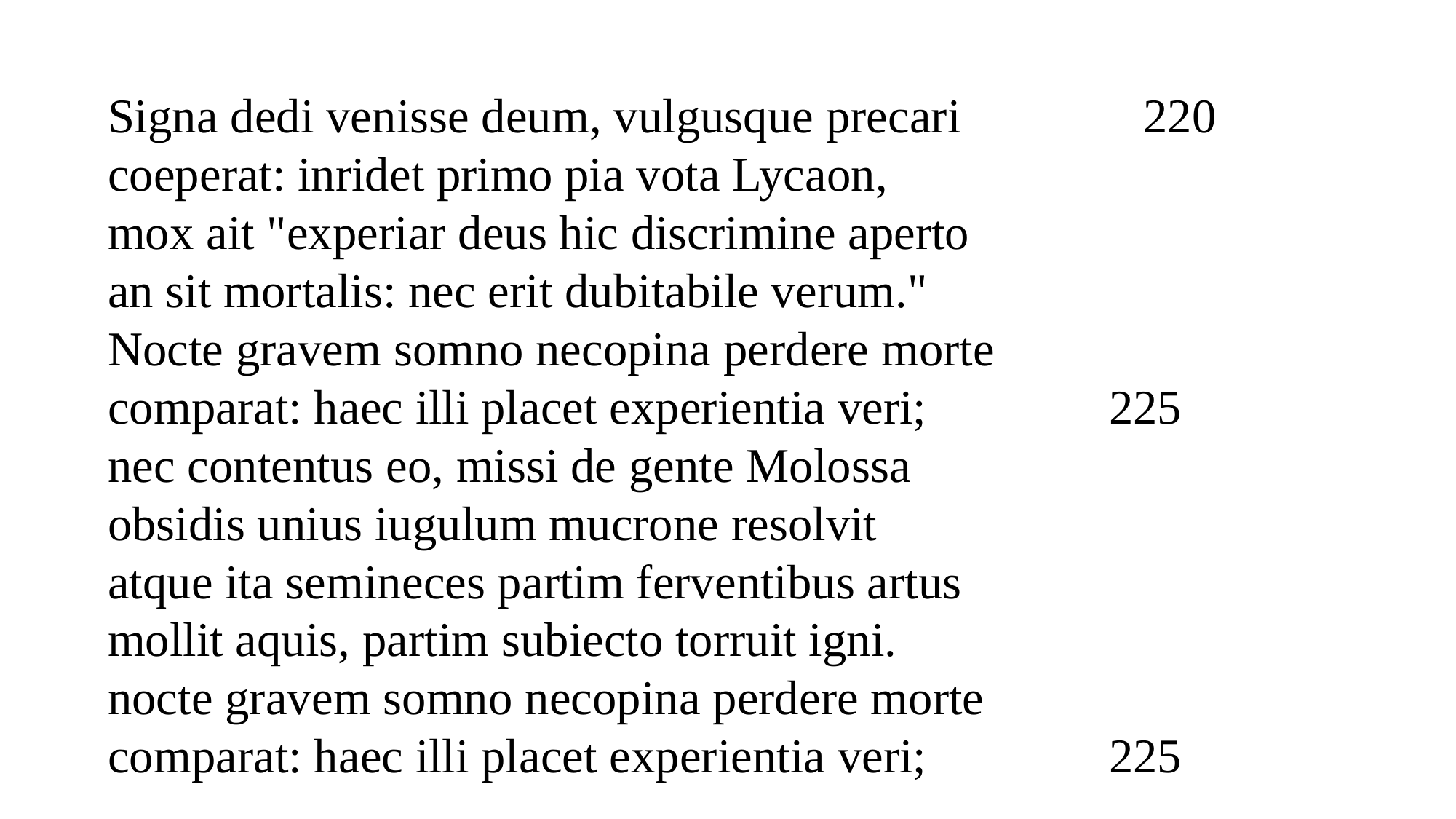

Signa dedi venisse deum, vulgusque precari               220
coeperat: inridet primo pia vota Lycaon,
mox ait "experiar deus hic discrimine aperto
an sit mortalis: nec erit dubitabile verum."
Nocte gravem somno necopina perdere morte
comparat: haec illi placet experientia veri;               225
nec contentus eo, missi de gente Molossa
obsidis unius iugulum mucrone resolvit
atque ita semineces partim ferventibus artus
mollit aquis, partim subiecto torruit igni.
nocte gravem somno necopina perdere morte
comparat: haec illi placet experientia veri;               225